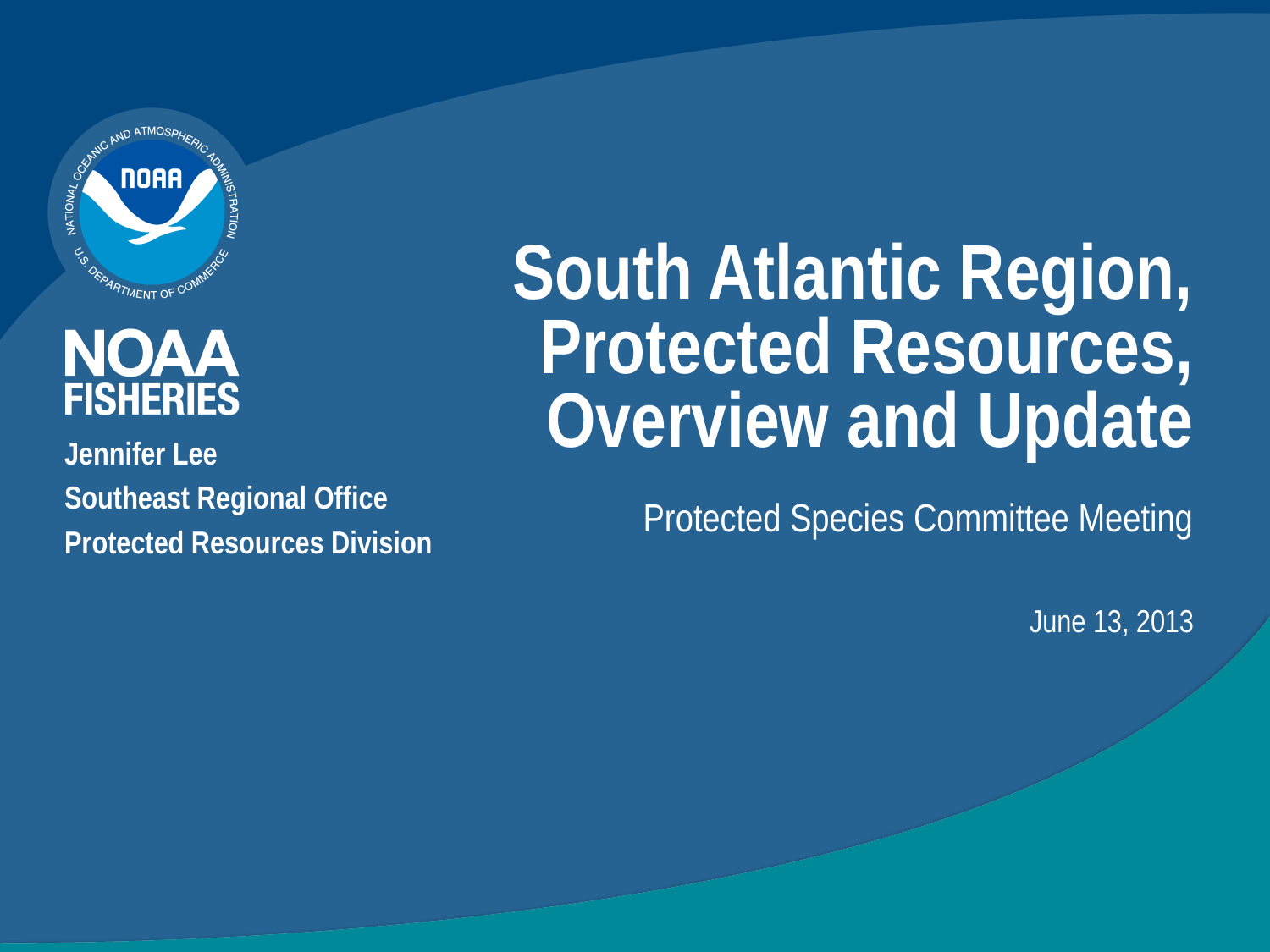

# South Atlantic Region, Protected Resources, Overview and Update

Protected Species Committee Meeting

Jennifer Lee
Southeast Regional Office
Protected Resources Division

June 13, 2013